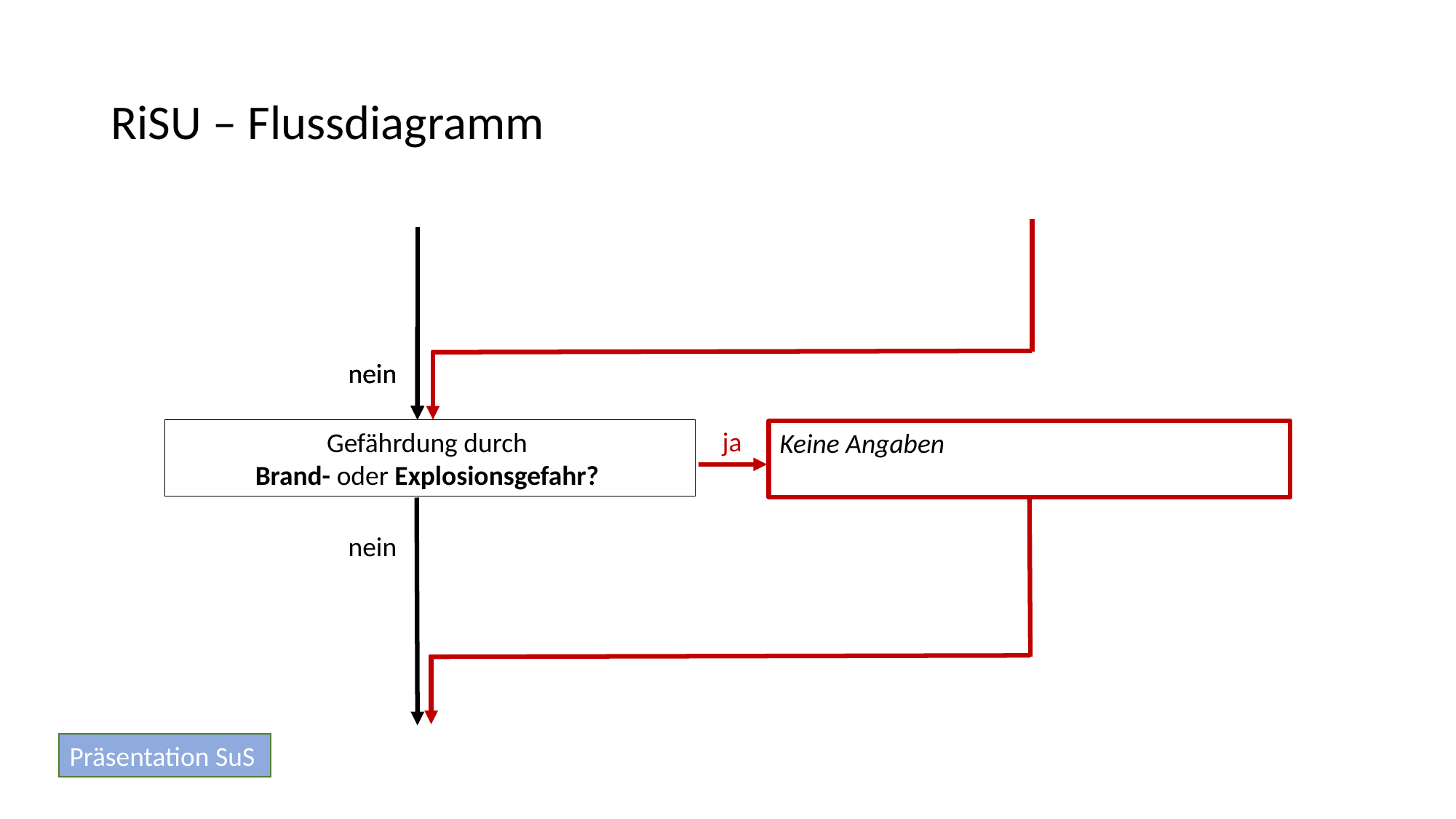

RiSU – Flussdiagramm
nein
nein
nein
Gefährdung durch
Brand- oder Explosionsgefahr?
Keine Angaben

ja
nein
Präsentation SuS